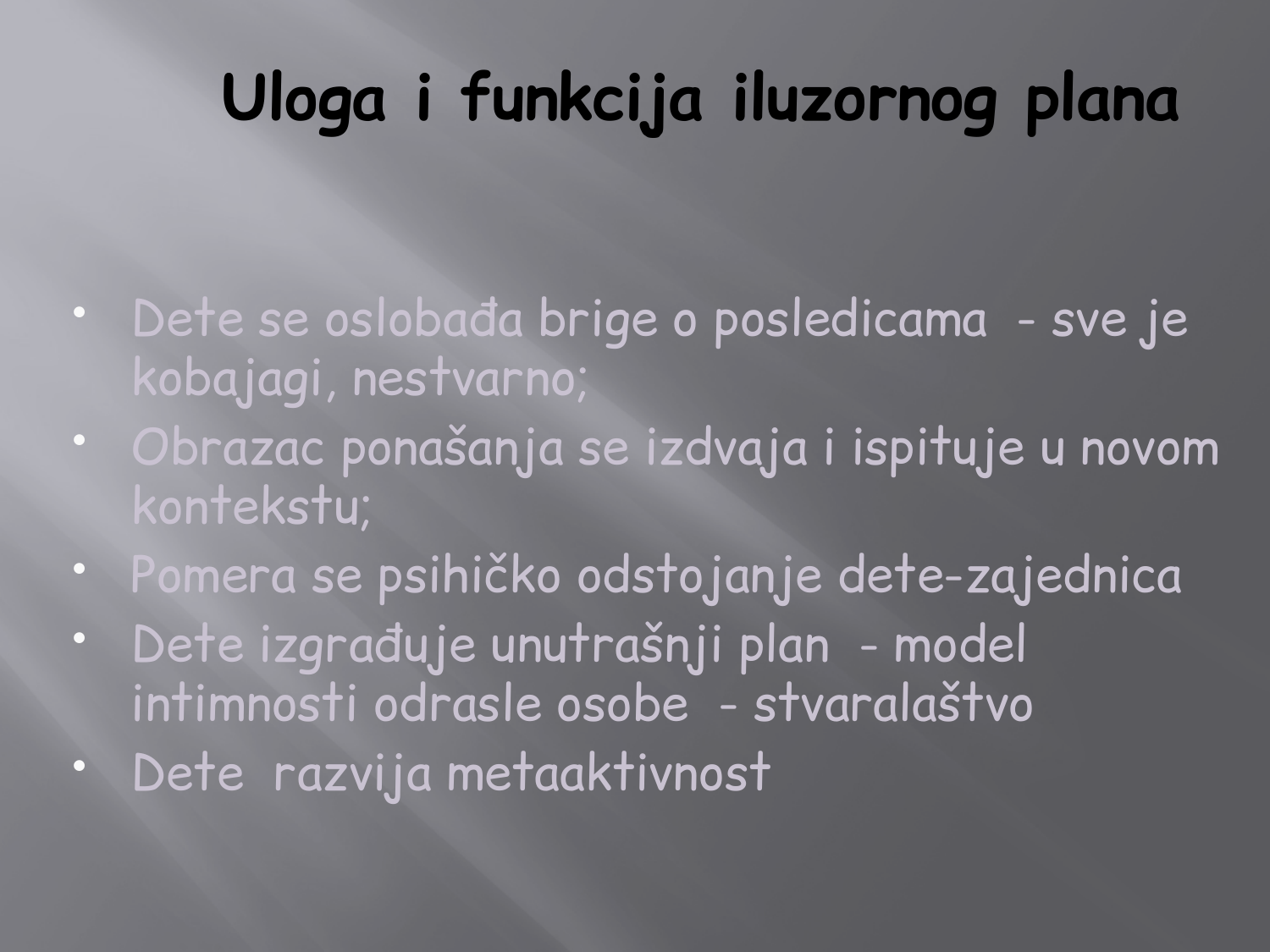

# Uloga i funkcija iluzornog plana
Dete se oslobađa brige o posledicama  - sve je kobajagi, nestvarno;
Obrazac ponašanja se izdvaja i ispituje u novom kontekstu;
Pomera se psihičko odstojanje dete-zajednica
Dete izgrađuje unutrašnji plan  - model intimnosti odrasle osobe  - stvaralaštvo
Dete  razvija metaaktivnost